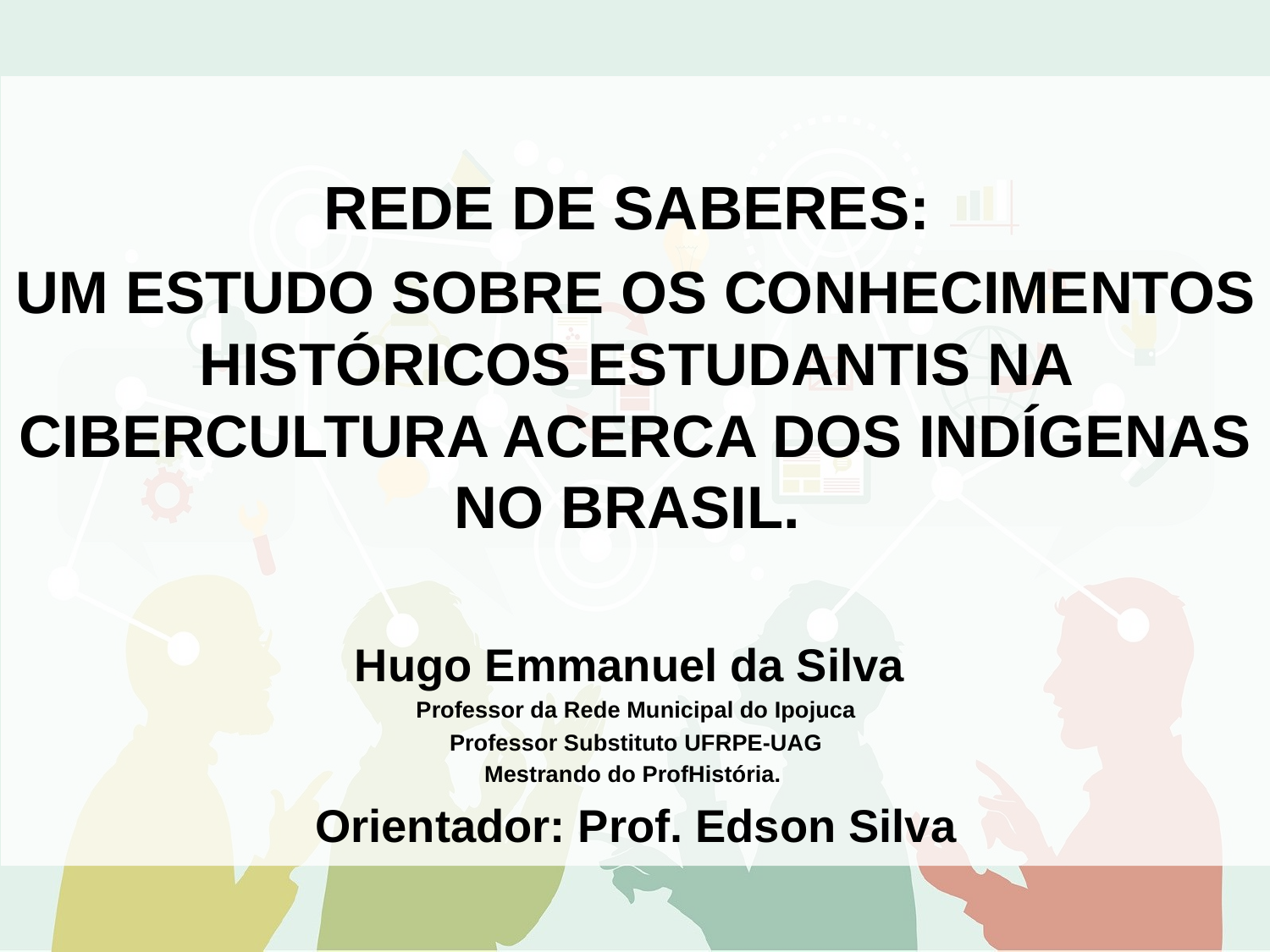

REDE DE SABERES:
UM ESTUDO SOBRE OS CONHECIMENTOS HISTÓRICOS ESTUDANTIS NA CIBERCULTURA ACERCA DOS INDÍGENAS NO BRASIL.

Hugo Emmanuel da Silva
Professor da Rede Municipal do Ipojuca
Professor Substituto UFRPE-UAG
Mestrando do ProfHistória.
Orientador: Prof. Edson Silva